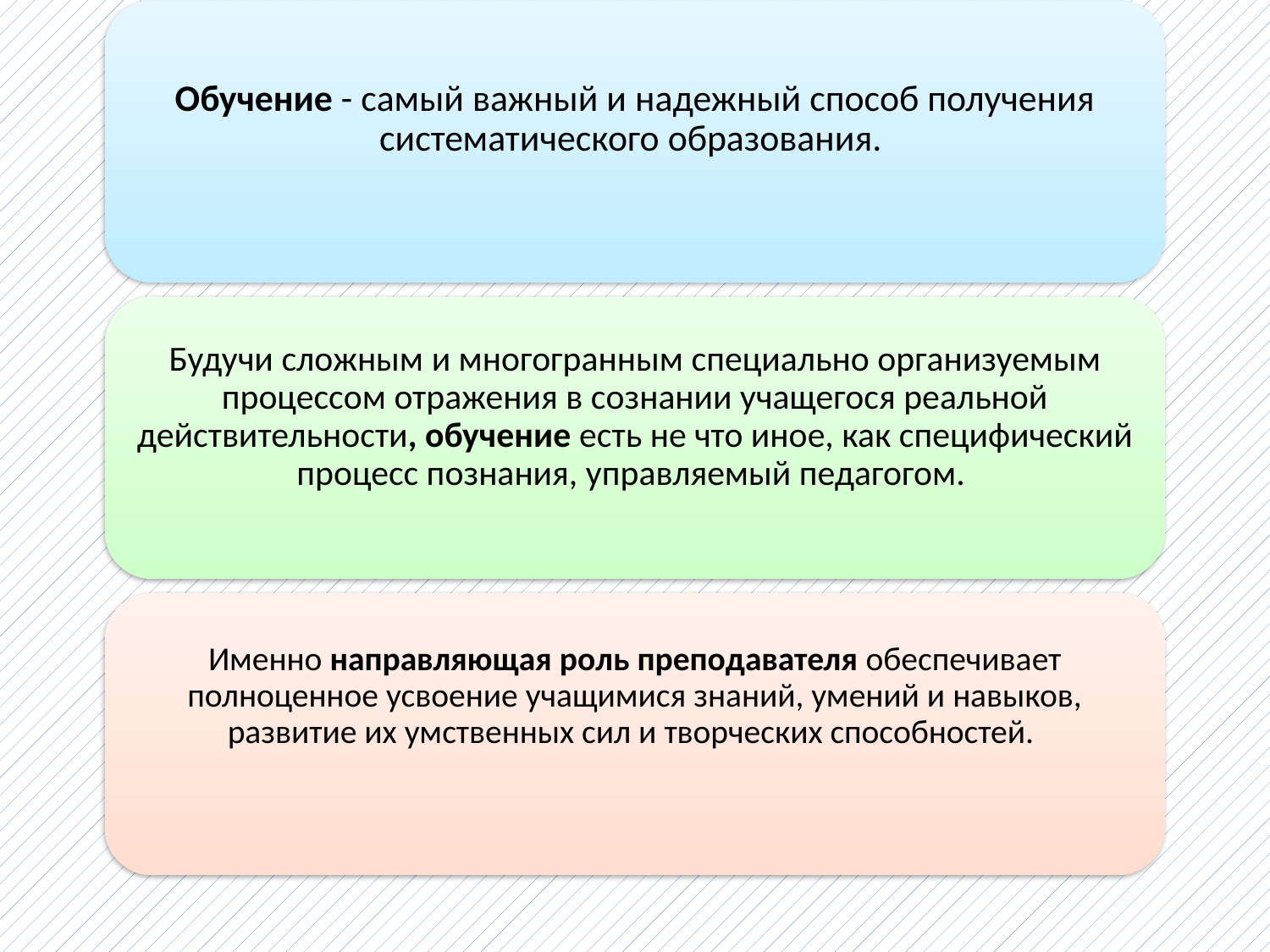

Обучение - самый важный и надежный способ получения систематического образования.
Будучи сложным и многогранным специально организуемым процессом отражения в сознании учащегося реальной действительности, обучение есть не что иное, как специфический процесс познания, управляемый педагогом.
Именно направляющая роль преподавателя обеспечивает полноценное усвоение учащимися знаний, умений и навыков, развитие их умственных сил и творческих способностей.